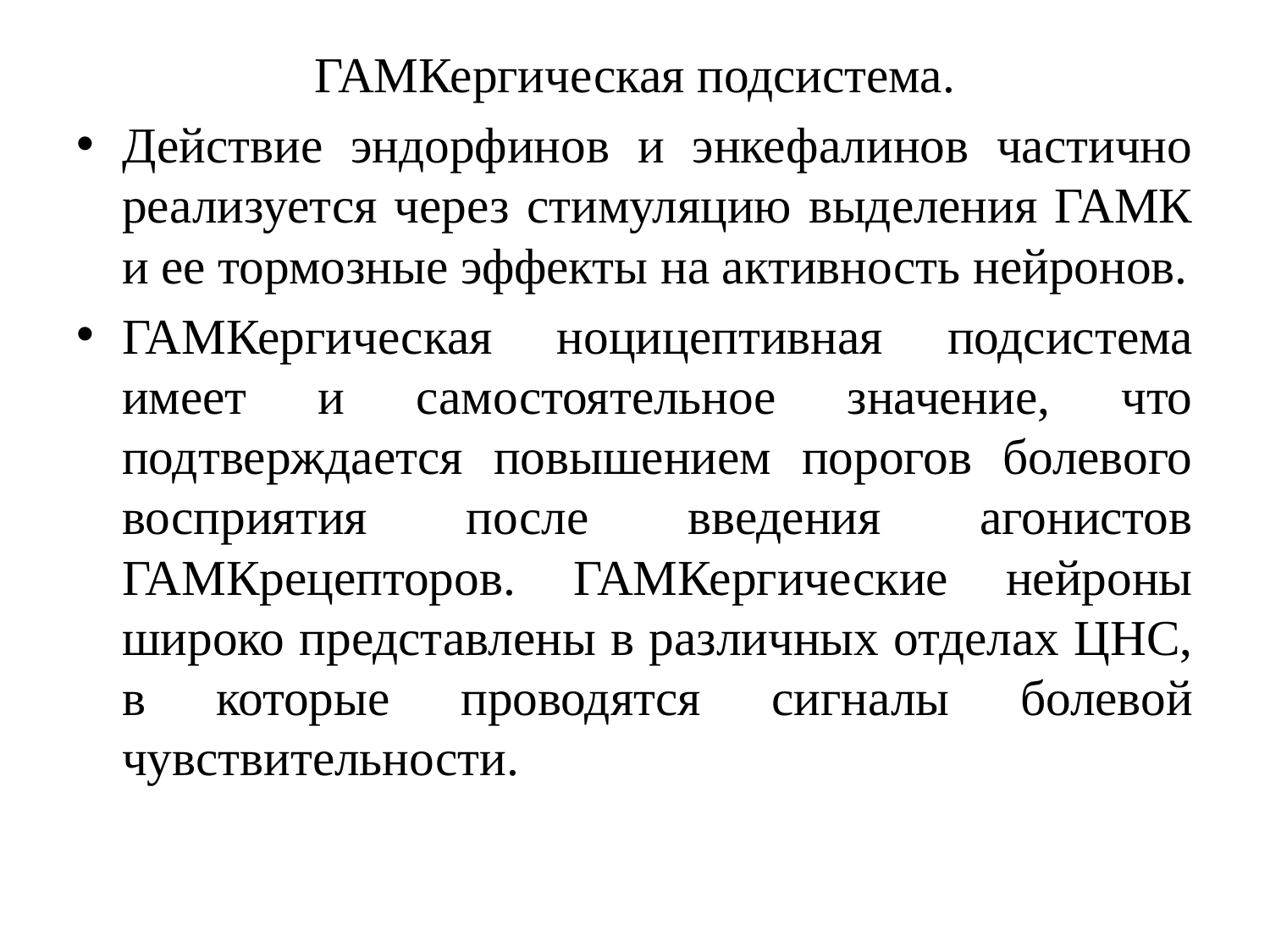

ГАМКергическая подсистема.
Действие эндорфинов и энкефалинов частично реализуется через стимуляцию выделения ГАМК и ее тормозные эффекты на активность нейронов.
ГАМКергическая ноцицептивная подсистема имеет и самостоятельное значение, что подтверждается повышением порогов болевого восприятия после введения агонистов ГАМКрецепторов. ГАМКергические нейроны широко представлены в различных отделах ЦНС, в которые проводятся сигналы болевой чувствительности.